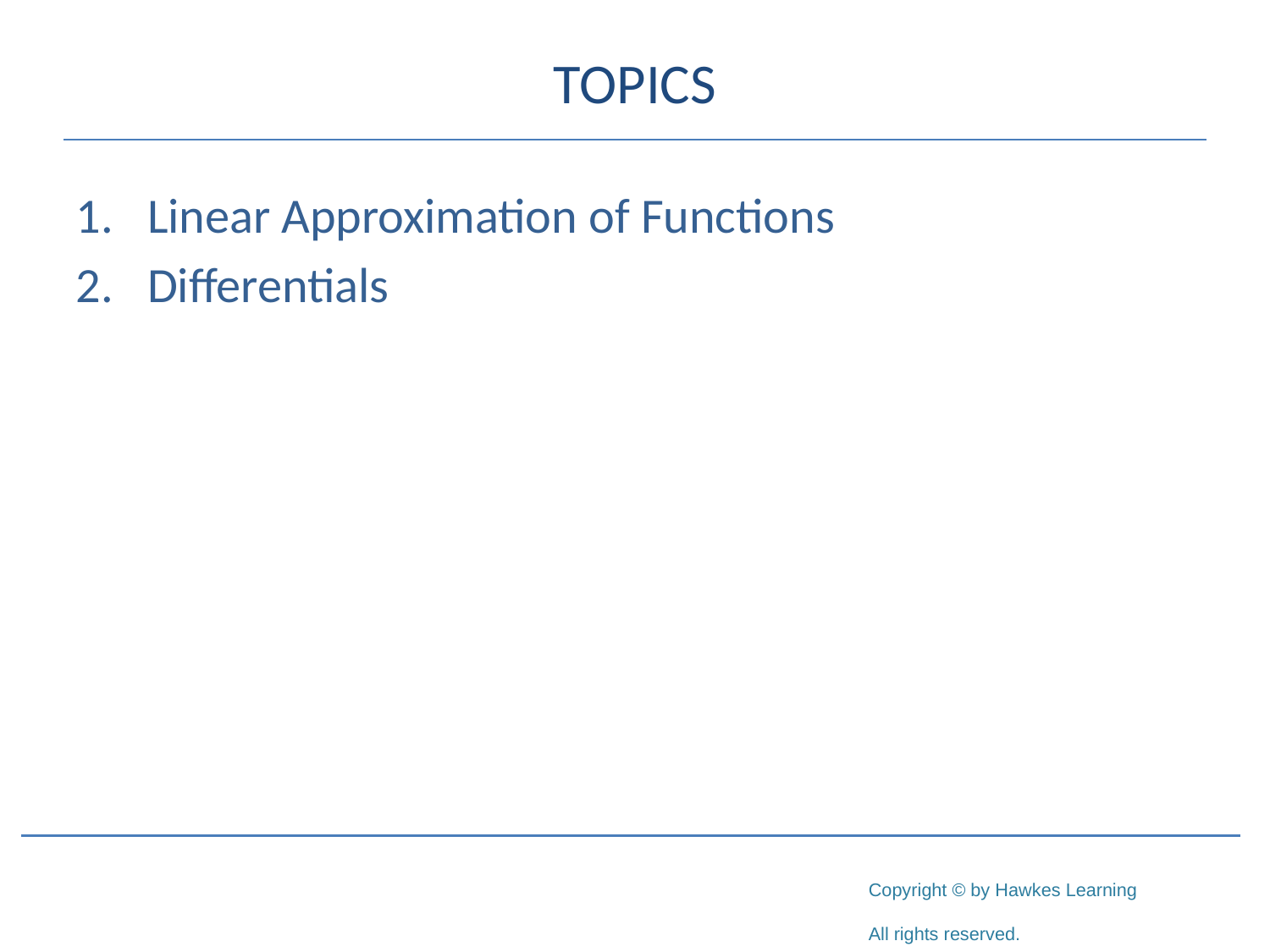

# TOPICS
Linear Approximation of Functions
Differentials